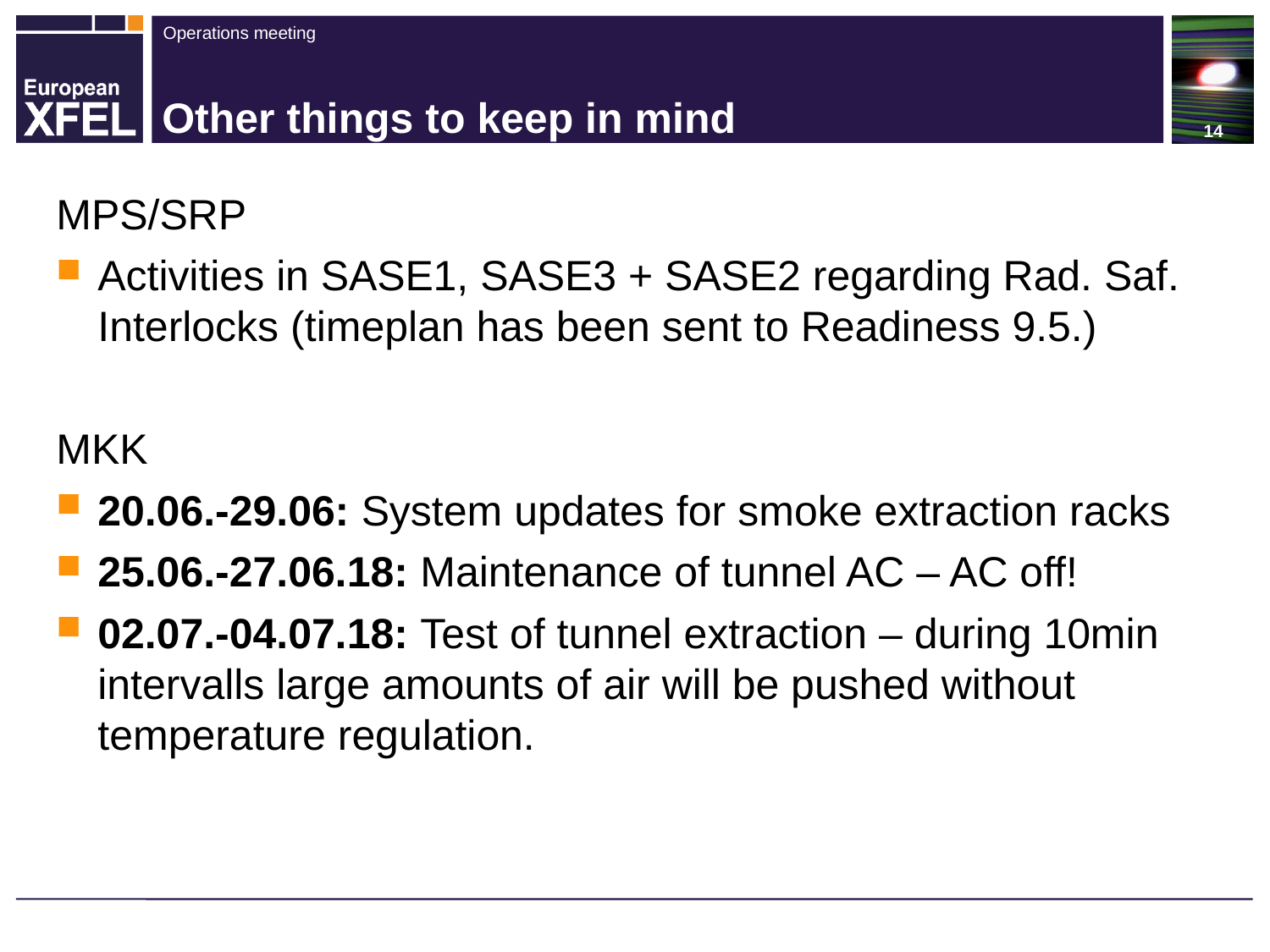

# Other things to keep in mind
MPS/SRP
Activities in SASE1, SASE3 + SASE2 regarding Rad. Saf. Interlocks (timeplan has been sent to Readiness 9.5.)

MKK
20.06.-29.06: System updates for smoke extraction racks
25.06.-27.06.18: Maintenance of tunnel AC – AC off!
02.07.-04.07.18: Test of tunnel extraction – during 10min intervalls large amounts of air will be pushed without temperature regulation.